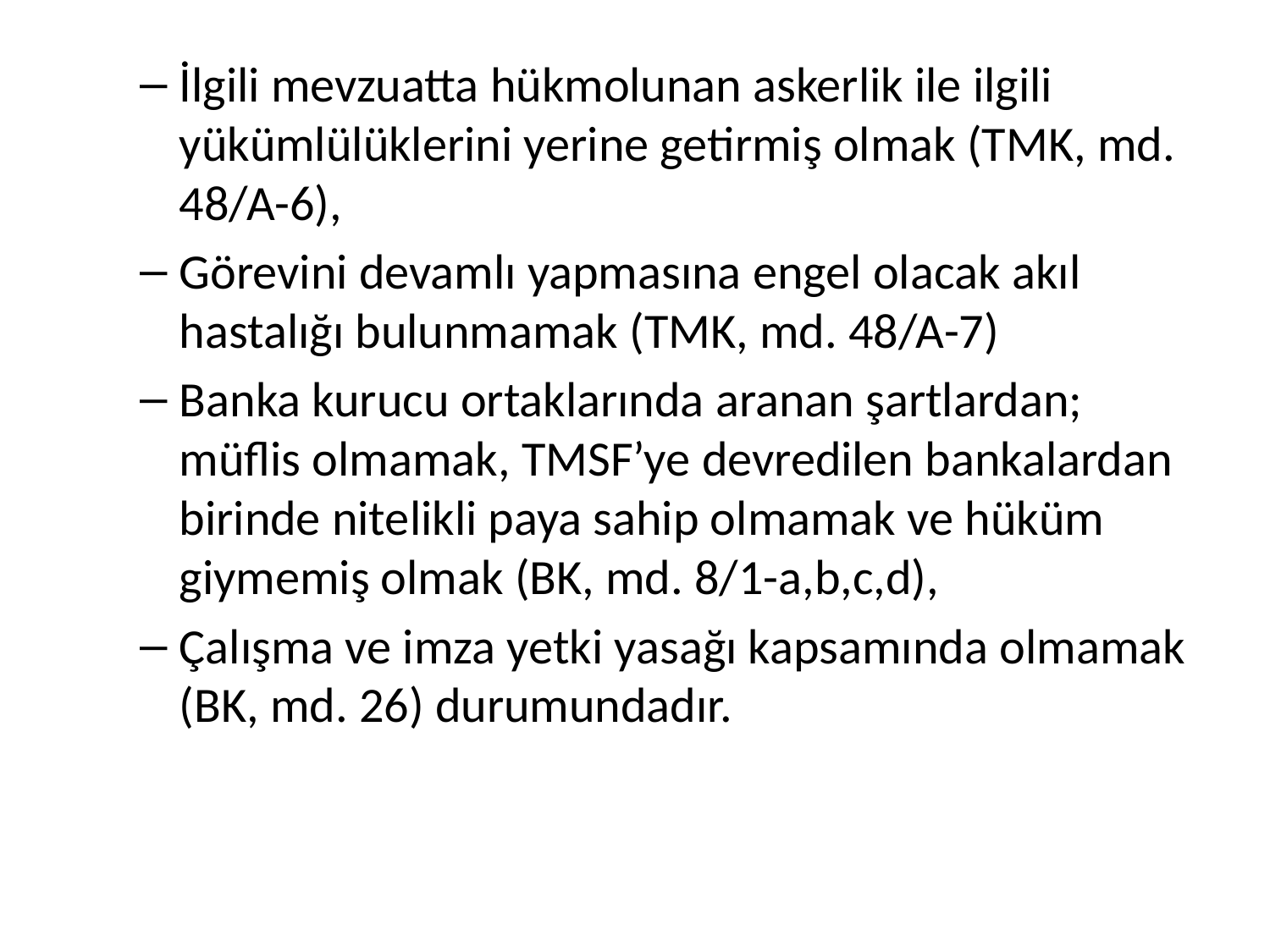

İlgili mevzuatta hükmolunan askerlik ile ilgili yükümlülüklerini yerine getirmiş olmak (TMK, md. 48/A-6),
Görevini devamlı yapmasına engel olacak akıl hastalığı bulunmamak (TMK, md. 48/A-7)
Banka kurucu ortaklarında aranan şartlardan; müflis olmamak, TMSF’ye devredilen bankalardan birinde nitelikli paya sahip olmamak ve hüküm giymemiş olmak (BK, md. 8/1-a,b,c,d),
Çalışma ve imza yetki yasağı kapsamında olmamak (BK, md. 26) durumundadır.